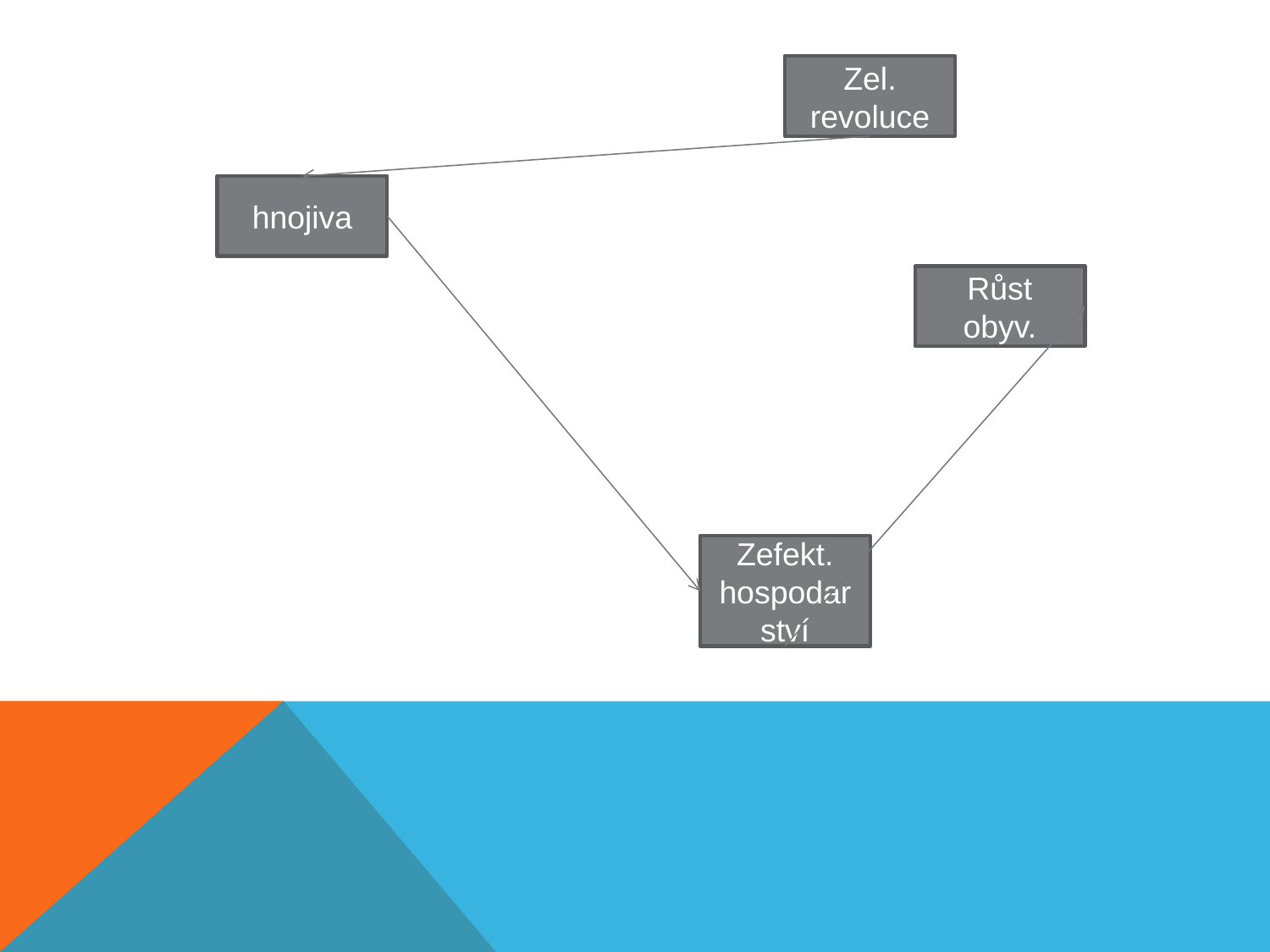

Zel. revoluce
hnojiva
Růst obyv.
Zefekt. hospodarství